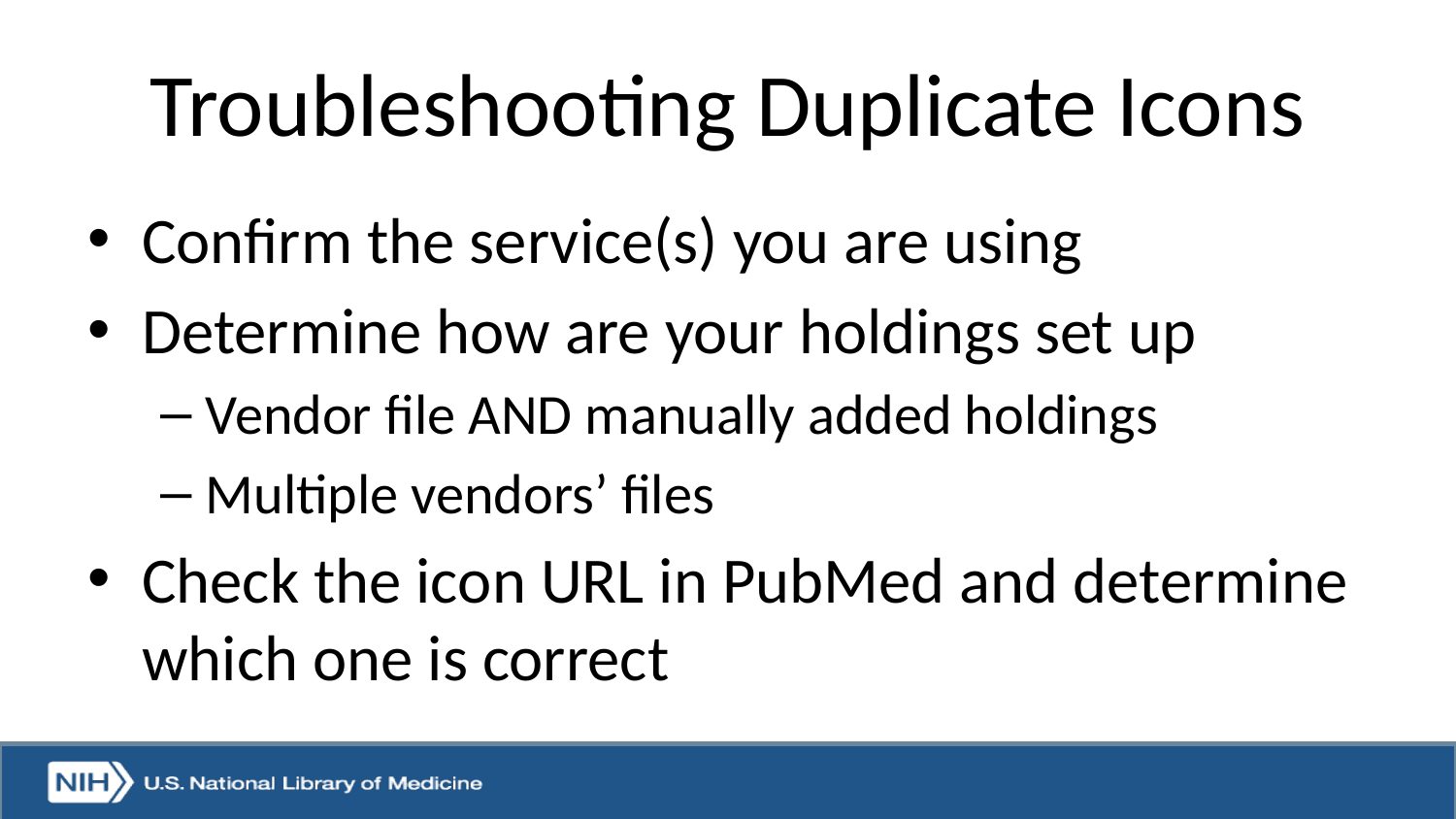

# Troubleshooting Duplicate Icons
Confirm the service(s) you are using
Determine how are your holdings set up
Vendor file AND manually added holdings
Multiple vendors’ files
Check the icon URL in PubMed and determine which one is correct